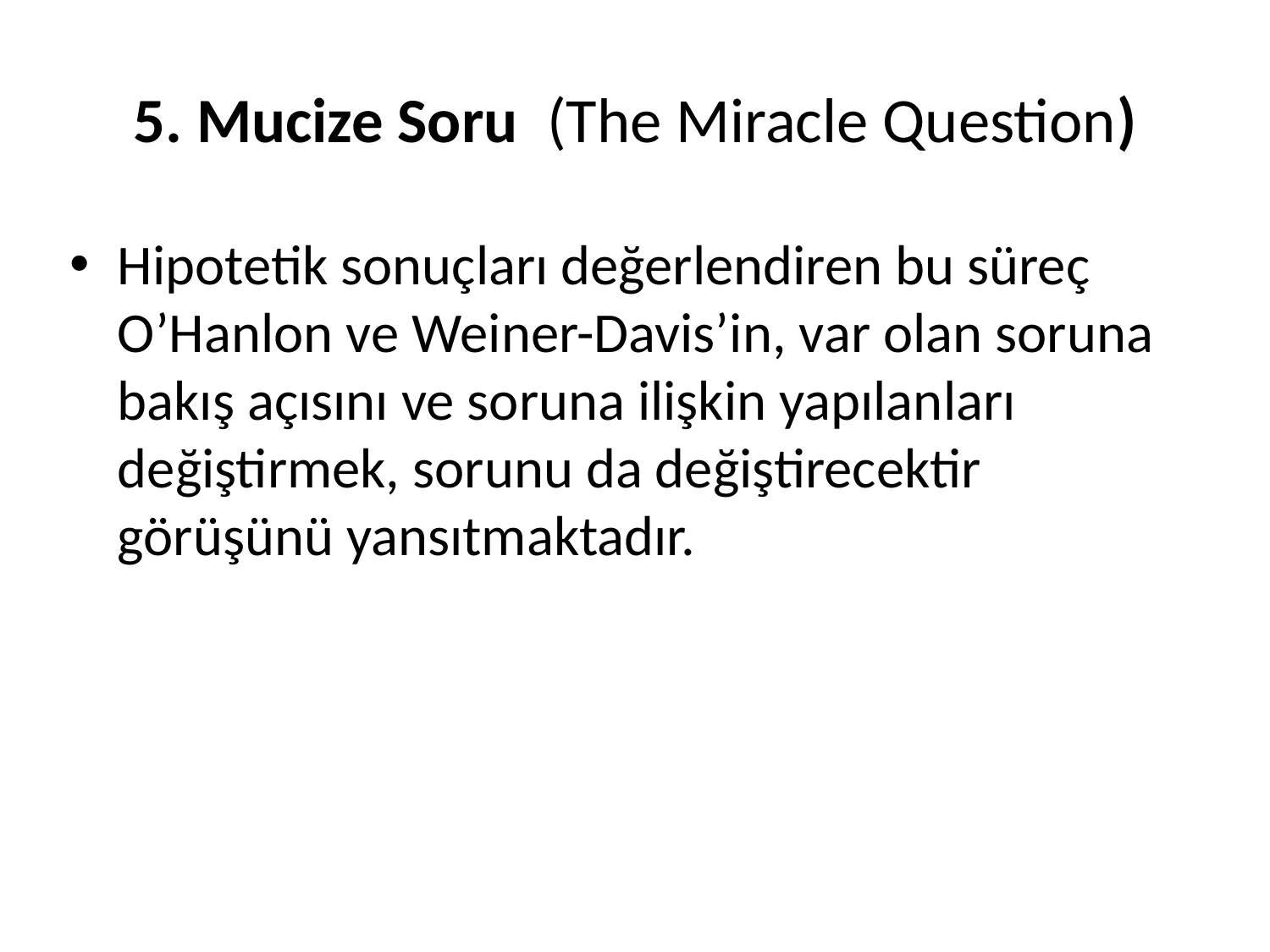

# 5. Mucize Soru  (The Miracle Question)
Hipotetik sonuçları değerlendiren bu süreç O’Hanlon ve Weiner-Davis’in, var olan soruna bakış açısını ve soruna ilişkin yapılanları değiştirmek, sorunu da değiştirecektir görüşünü yansıtmaktadır.